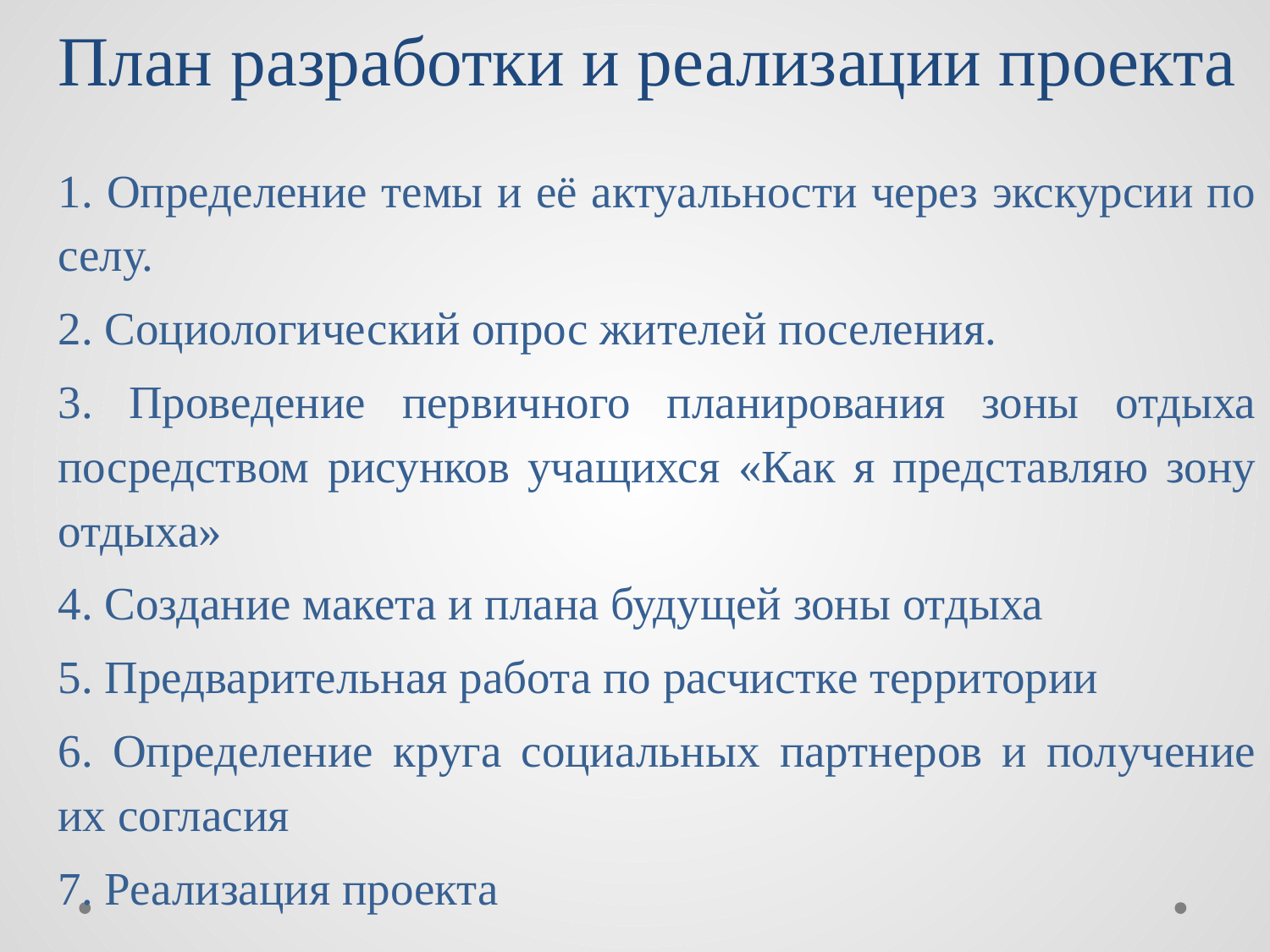

# План разработки и реализации проекта
1. Определение темы и её актуальности через экскурсии по селу.
2. Социологический опрос жителей поселения.
3. Проведение первичного планирования зоны отдыха посредством рисунков учащихся «Как я представляю зону отдыха»
4. Создание макета и плана будущей зоны отдыха
5. Предварительная работа по расчистке территории
6. Определение круга социальных партнеров и получение их согласия
7. Реализация проекта